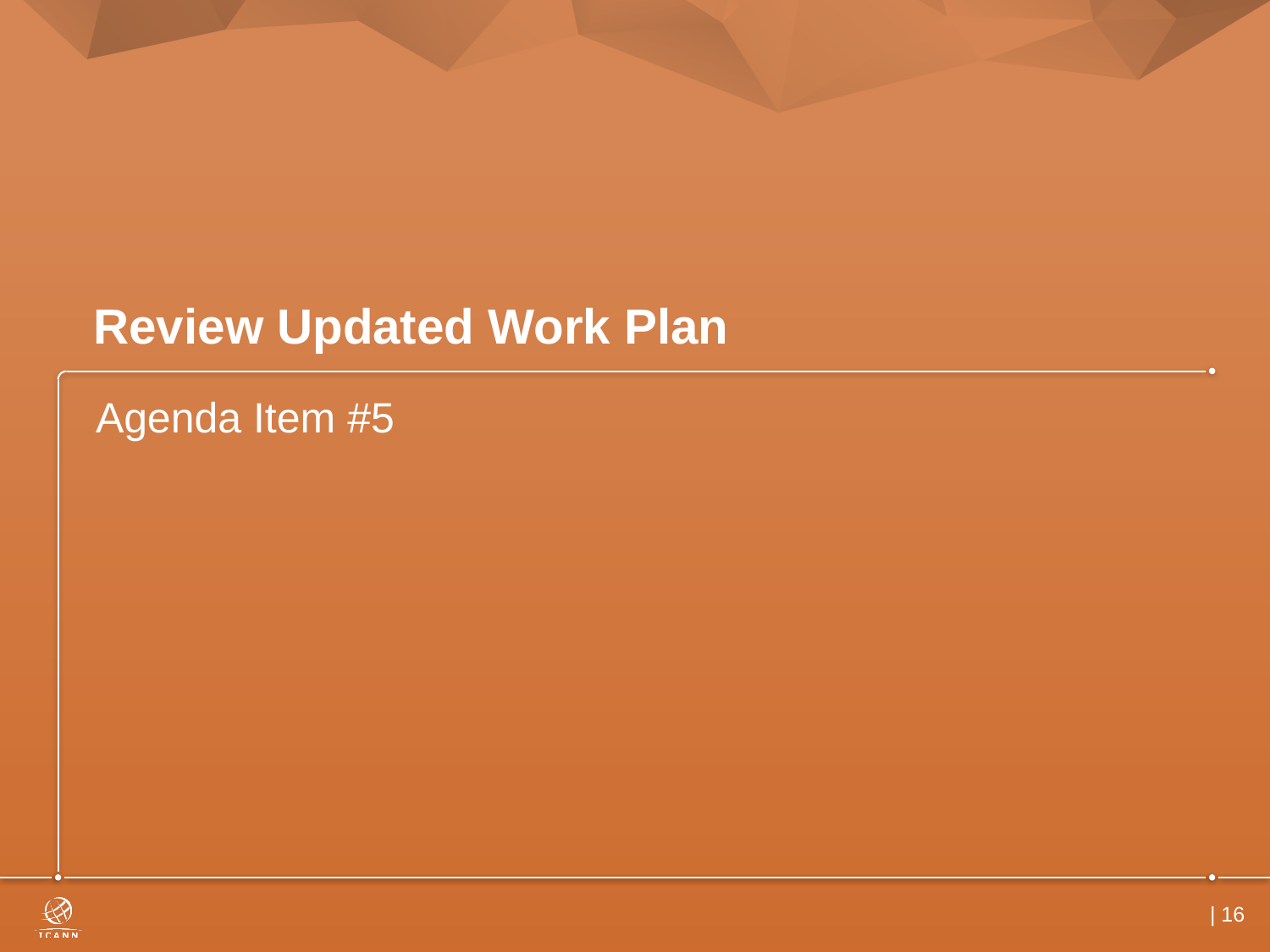

# Review Updated Work Plan
Agenda Item #5